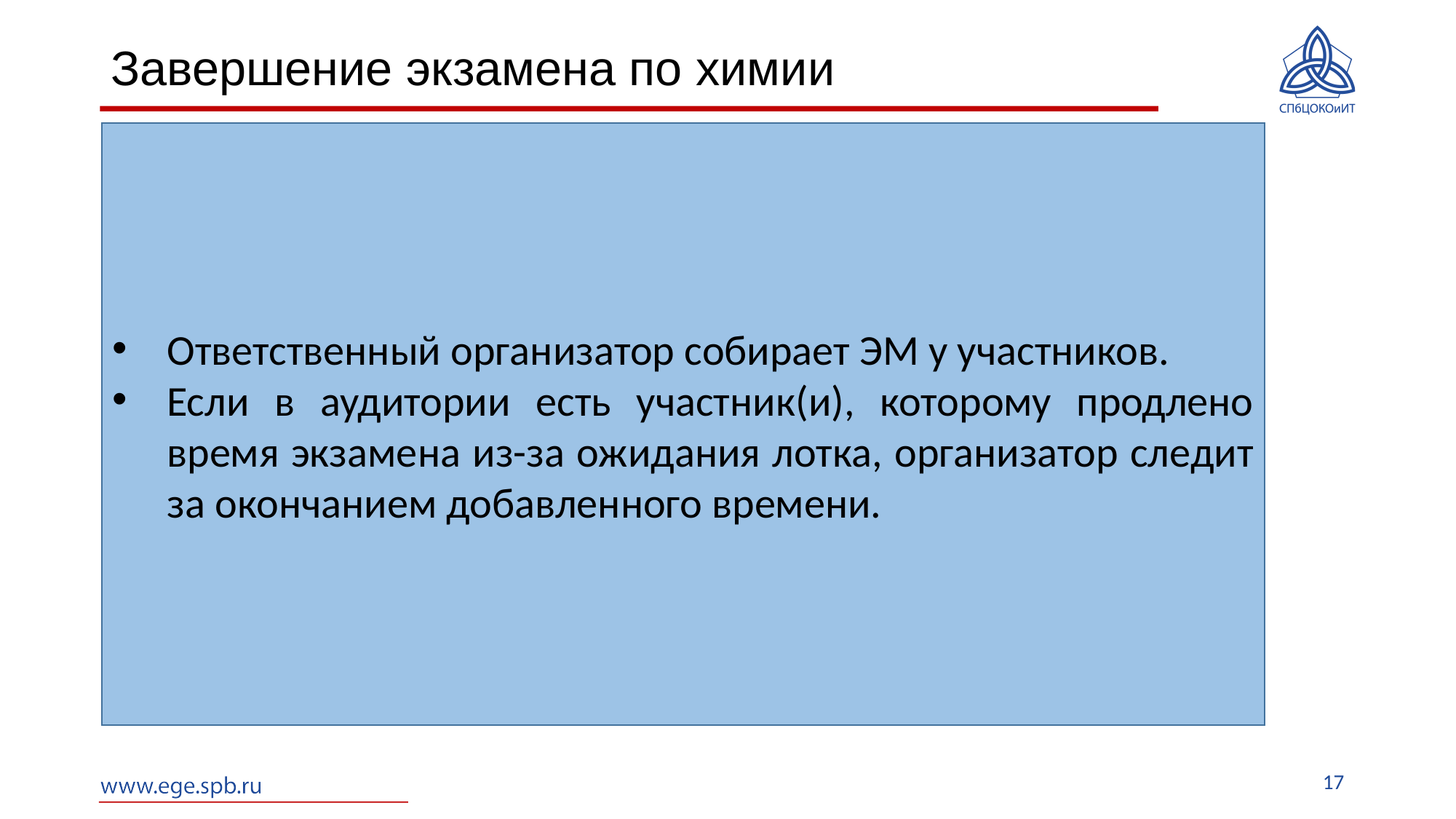

# Завершение экзамена по химии
Ответственный организатор собирает ЭМ у участников.
Если в аудитории есть участник(и), которому продлено время экзамена из-за ожидания лотка, организатор следит за окончанием добавленного времени.
17